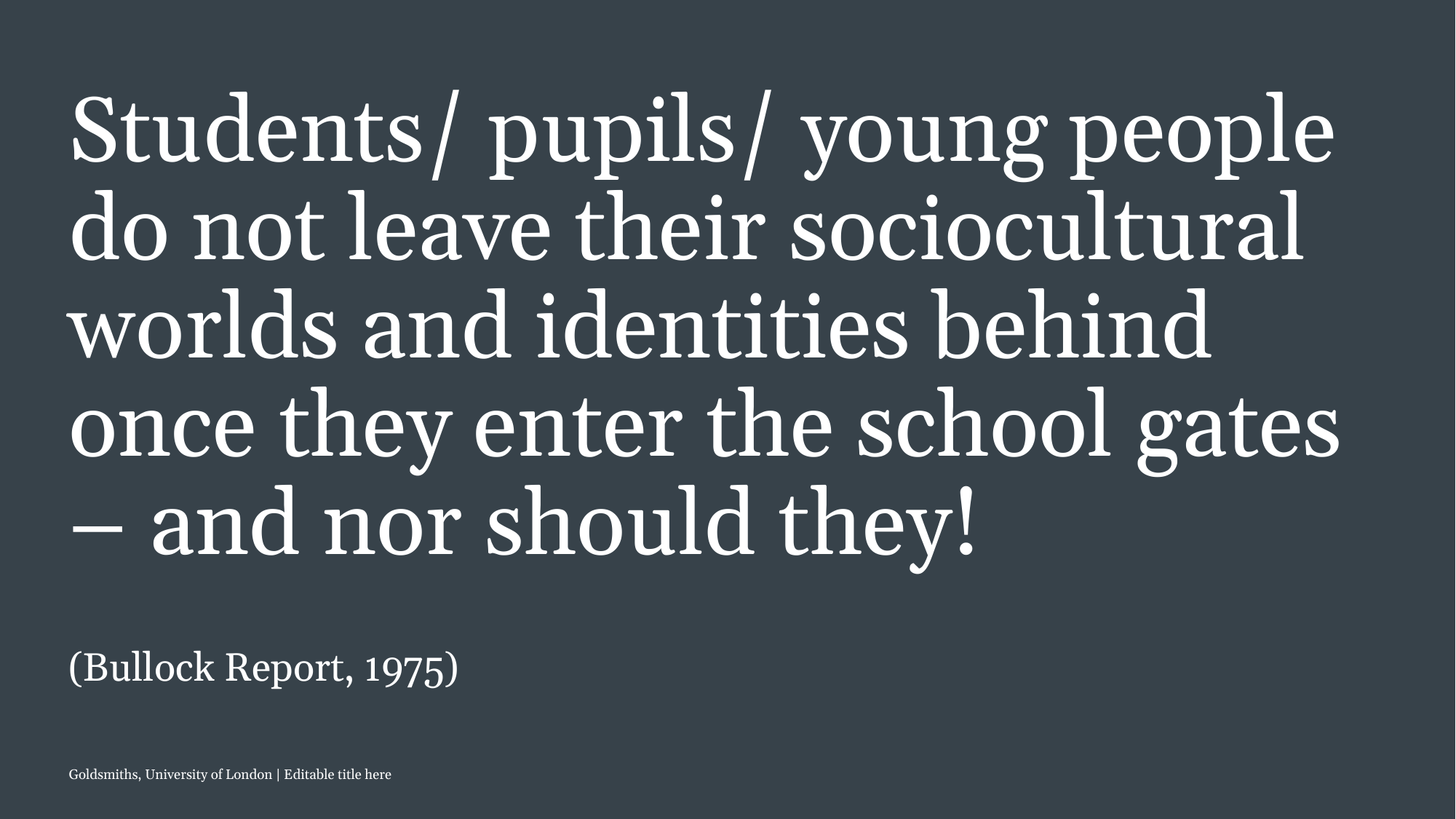

Students/ pupils/ young people do not leave their sociocultural worlds and identities behind once they enter the school gates – and nor should they!

(Bullock Report, 1975)
#
Goldsmiths, University of London | Editable title here